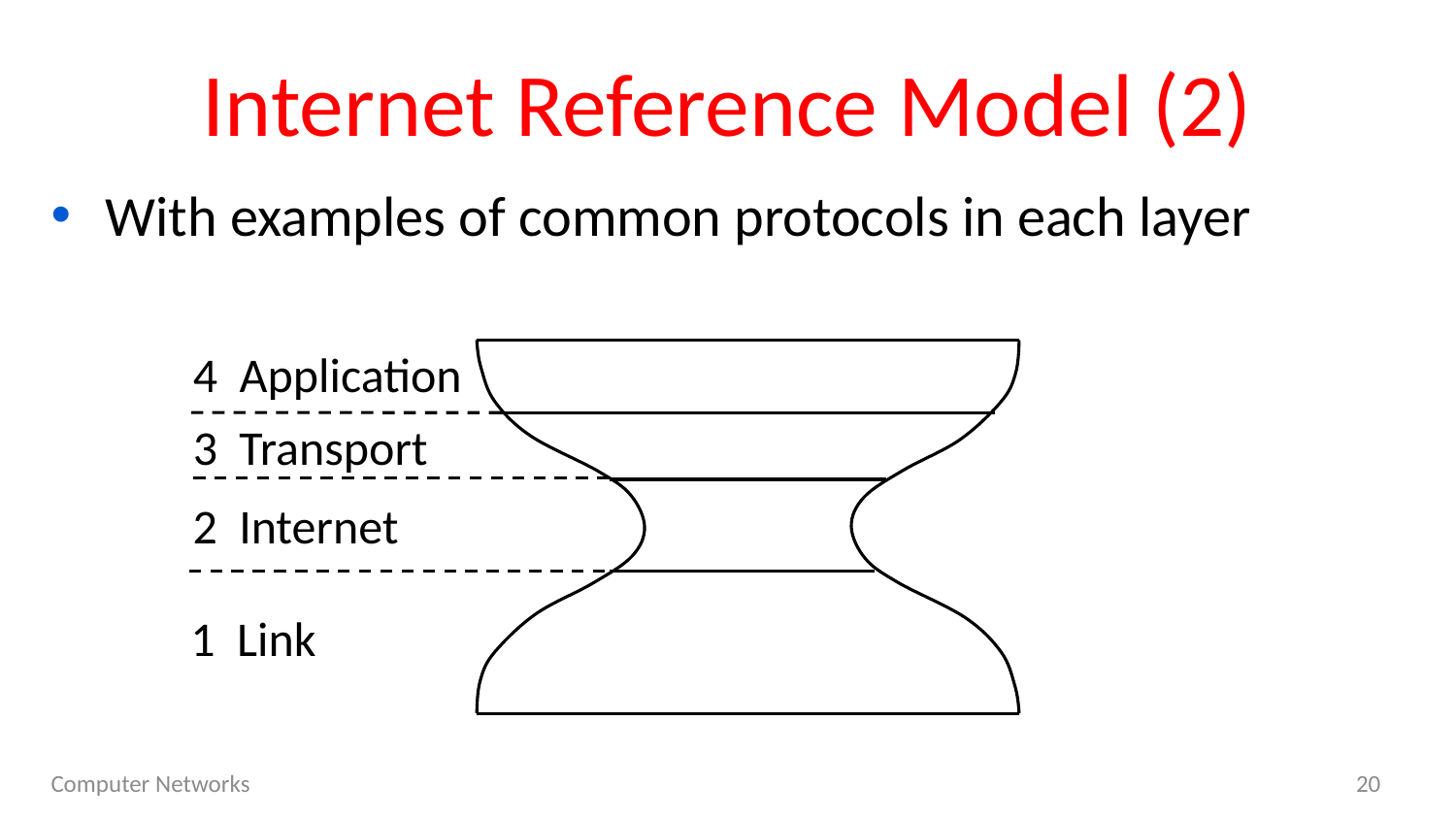

# Internet Reference Model (2)
With examples of common protocols in each layer

4  Application

3  Transport
2  Internet
1  Link
Computer Networks
20